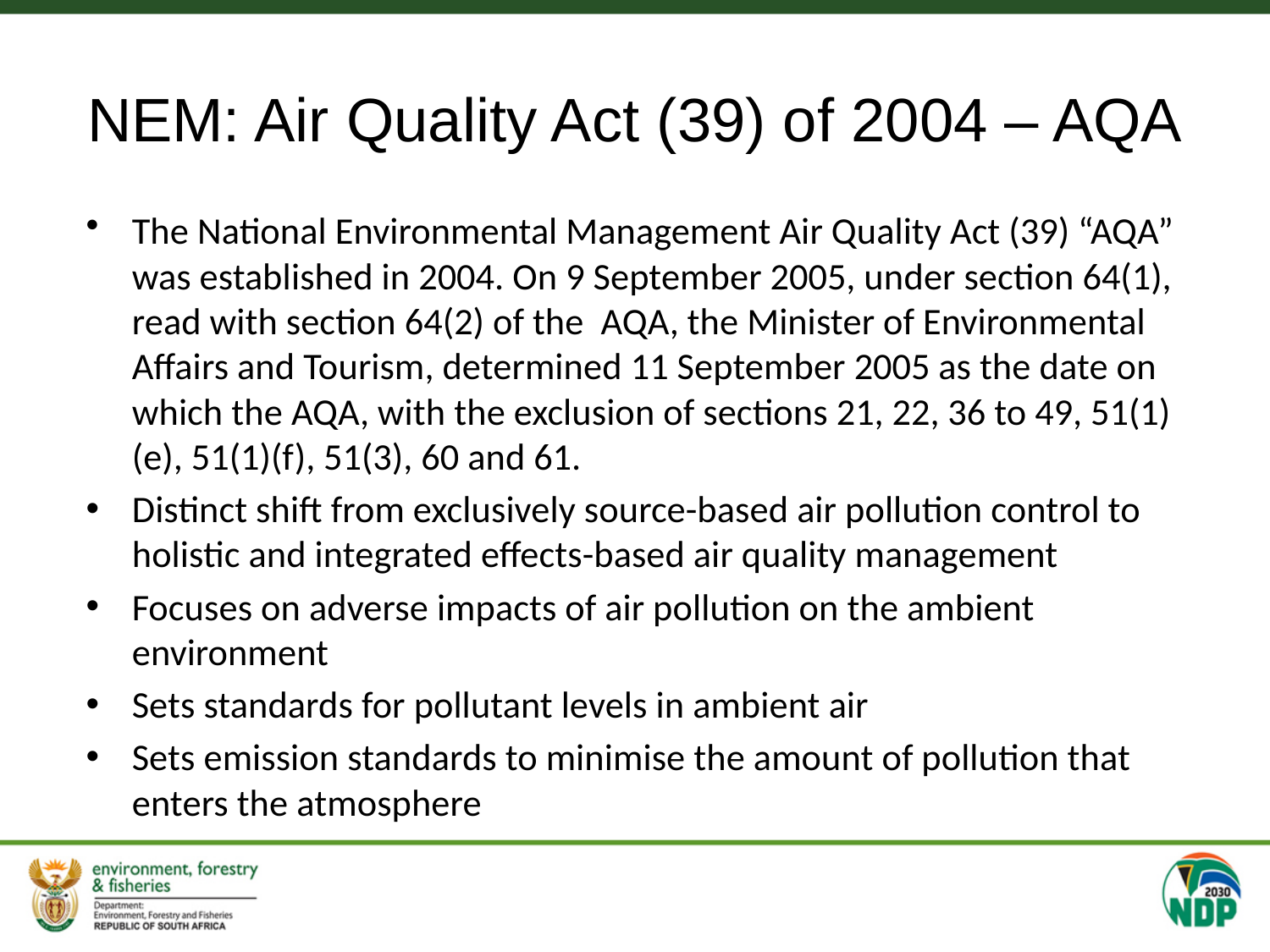

# NEM: Air Quality Act (39) of 2004 – AQA
The National Environmental Management Air Quality Act (39) “AQA” was established in 2004. On 9 September 2005, under section 64(1), read with section 64(2) of the  AQA, the Minister of Environmental Affairs and Tourism, determined 11 September 2005 as the date on which the AQA, with the exclusion of sections 21, 22, 36 to 49, 51(1)(e), 51(1)(f), 51(3), 60 and 61.
Distinct shift from exclusively source-based air pollution control to holistic and integrated effects-based air quality management
Focuses on adverse impacts of air pollution on the ambient environment
Sets standards for pollutant levels in ambient air
Sets emission standards to minimise the amount of pollution that enters the atmosphere